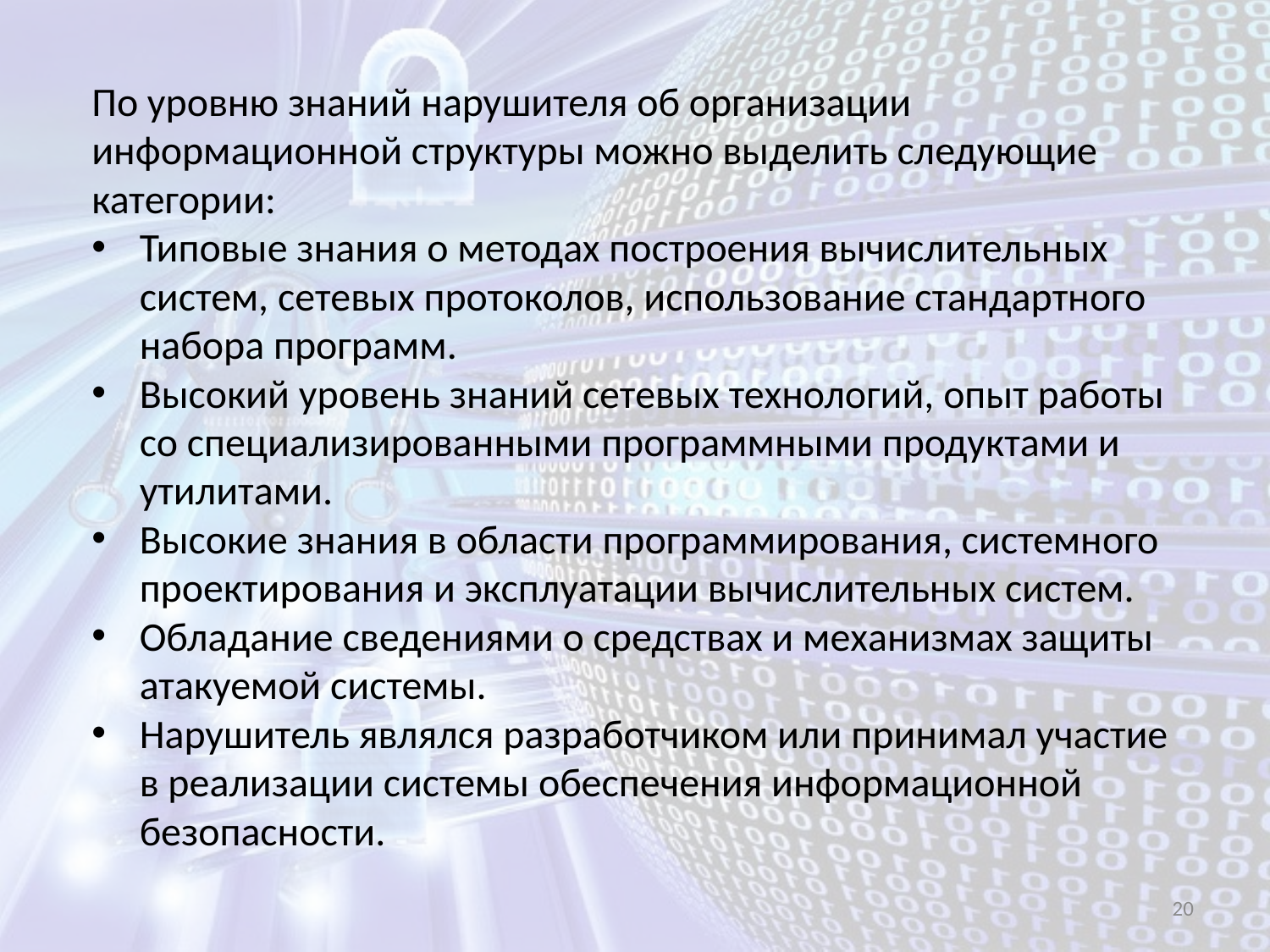

По уровню знаний нарушителя об организации информационной структуры можно выделить следующие категории:
Типовые знания о методах построения вычислительных систем, сетевых протоколов, использование стандартного набора программ.
Высокий уровень знаний сетевых технологий, опыт работы со специализированными программными продуктами и утилитами.
Высокие знания в области программирования, системного проектирования и эксплуатации вычислительных систем.
Обладание сведениями о средствах и механизмах защиты атакуемой системы.
Нарушитель являлся разработчиком или принимал участие в реализации системы обеспечения информационной безопасности.
20